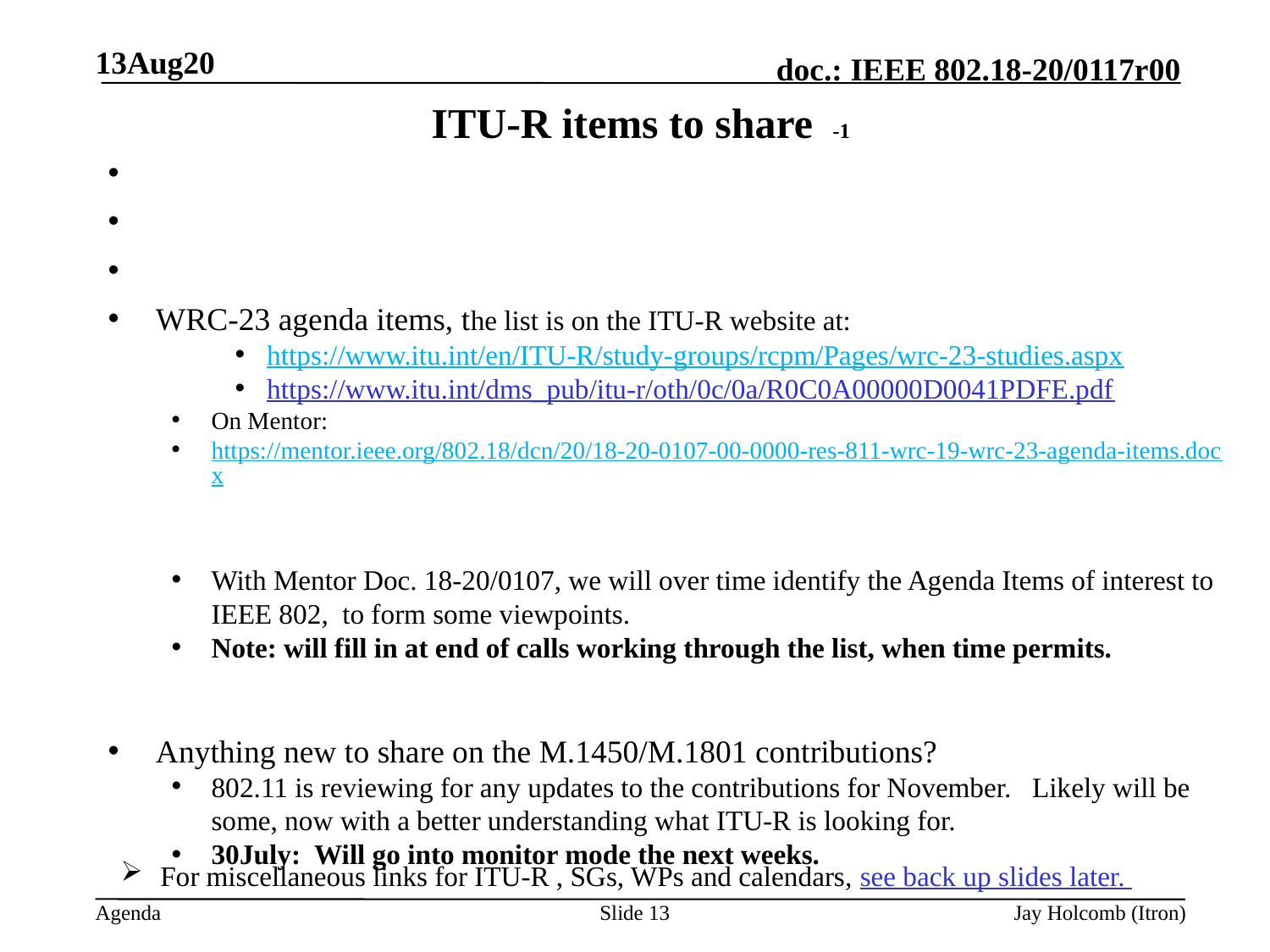

13Aug20
# ITU-R items to share  -1

WRC-23 agenda items, the list is on the ITU-R website at:
https://www.itu.int/en/ITU-R/study-groups/rcpm/Pages/wrc-23-studies.aspx
https://www.itu.int/dms_pub/itu-r/oth/0c/0a/R0C0A00000D0041PDFE.pdf
On Mentor:
https://mentor.ieee.org/802.18/dcn/20/18-20-0107-00-0000-res-811-wrc-19-wrc-23-agenda-items.docx

With Mentor Doc. 18-20/0107, we will over time identify the Agenda Items of interest to IEEE 802,  to form some viewpoints.
Note: will fill in at end of calls working through the list, when time permits.

Anything new to share on the M.1450/M.1801 contributions?
802.11 is reviewing for any updates to the contributions for November.   Likely will be some, now with a better understanding what ITU-R is looking for.
30July:  Will go into monitor mode the next weeks.

For miscellaneous links for ITU-R , SGs, WPs and calendars, see back up slides later.
Slide 13
Jay Holcomb (Itron)